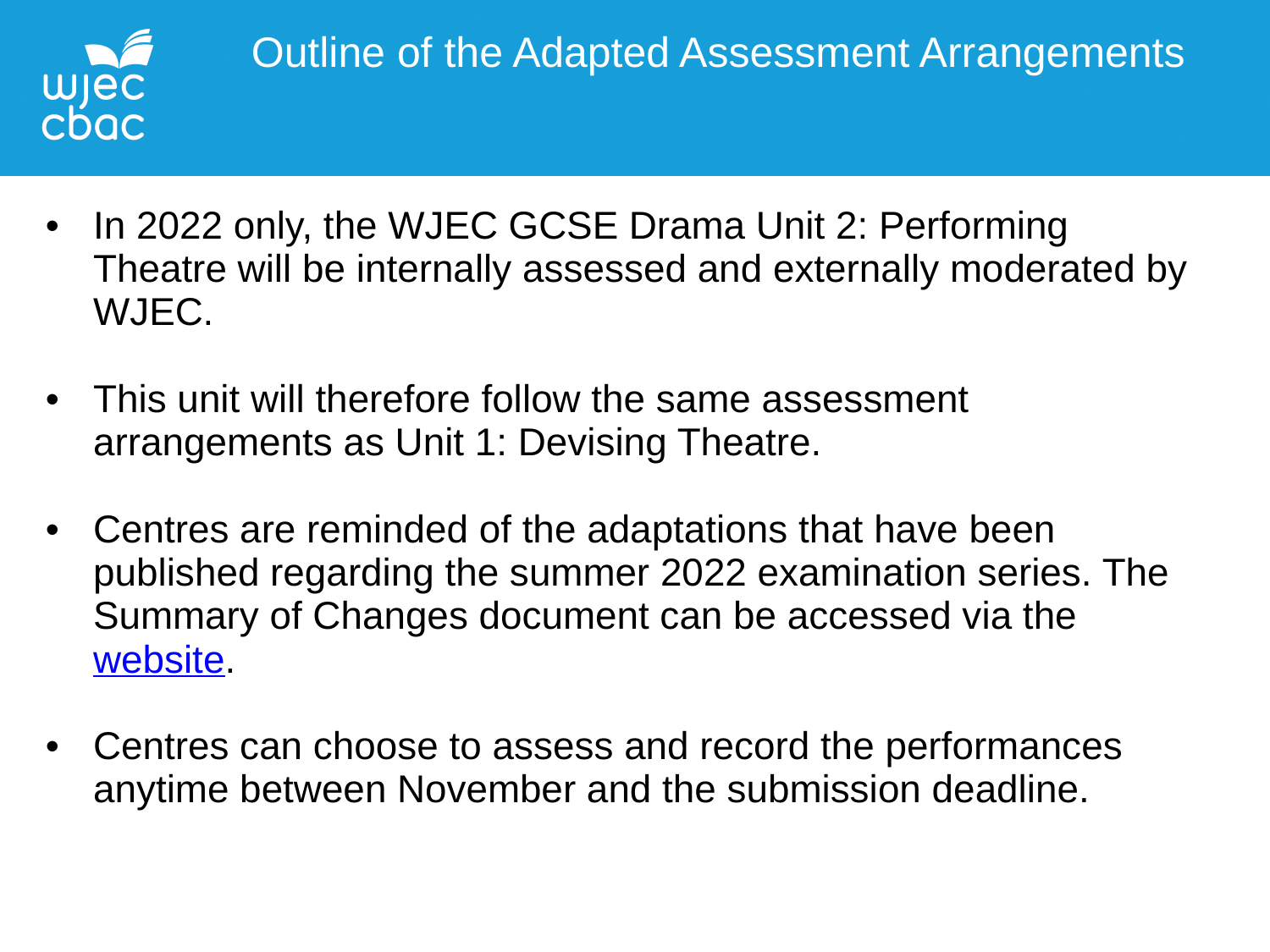

Outline of the Adapted Assessment Arrangements
In 2022 only, the WJEC GCSE Drama Unit 2: Performing Theatre will be internally assessed and externally moderated by WJEC.

This unit will therefore follow the same assessment arrangements as Unit 1: Devising Theatre.

Centres are reminded of the adaptations that have been published regarding the summer 2022 examination series. The Summary of Changes document can be accessed via the website.

Centres can choose to assess and record the performances anytime between November and the submission deadline.